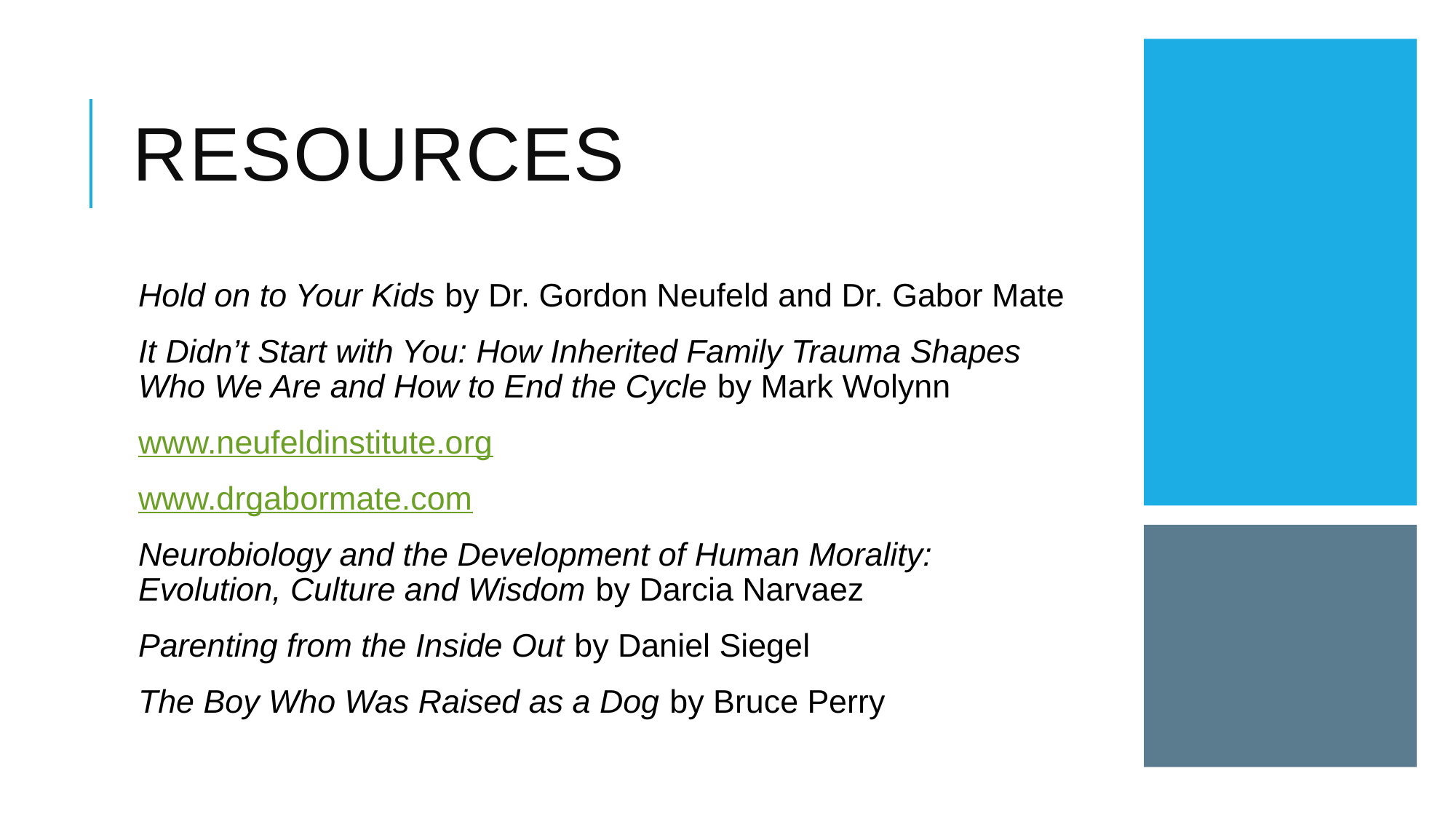

# Resources
Hold on to Your Kids by Dr. Gordon Neufeld and Dr. Gabor Mate
It Didn’t Start with You: How Inherited Family Trauma Shapes Who We Are and How to End the Cycle by Mark Wolynn
www.neufeldinstitute.org
www.drgabormate.com
Neurobiology and the Development of Human Morality: Evolution, Culture and Wisdom by Darcia Narvaez
Parenting from the Inside Out by Daniel Siegel
The Boy Who Was Raised as a Dog by Bruce Perry